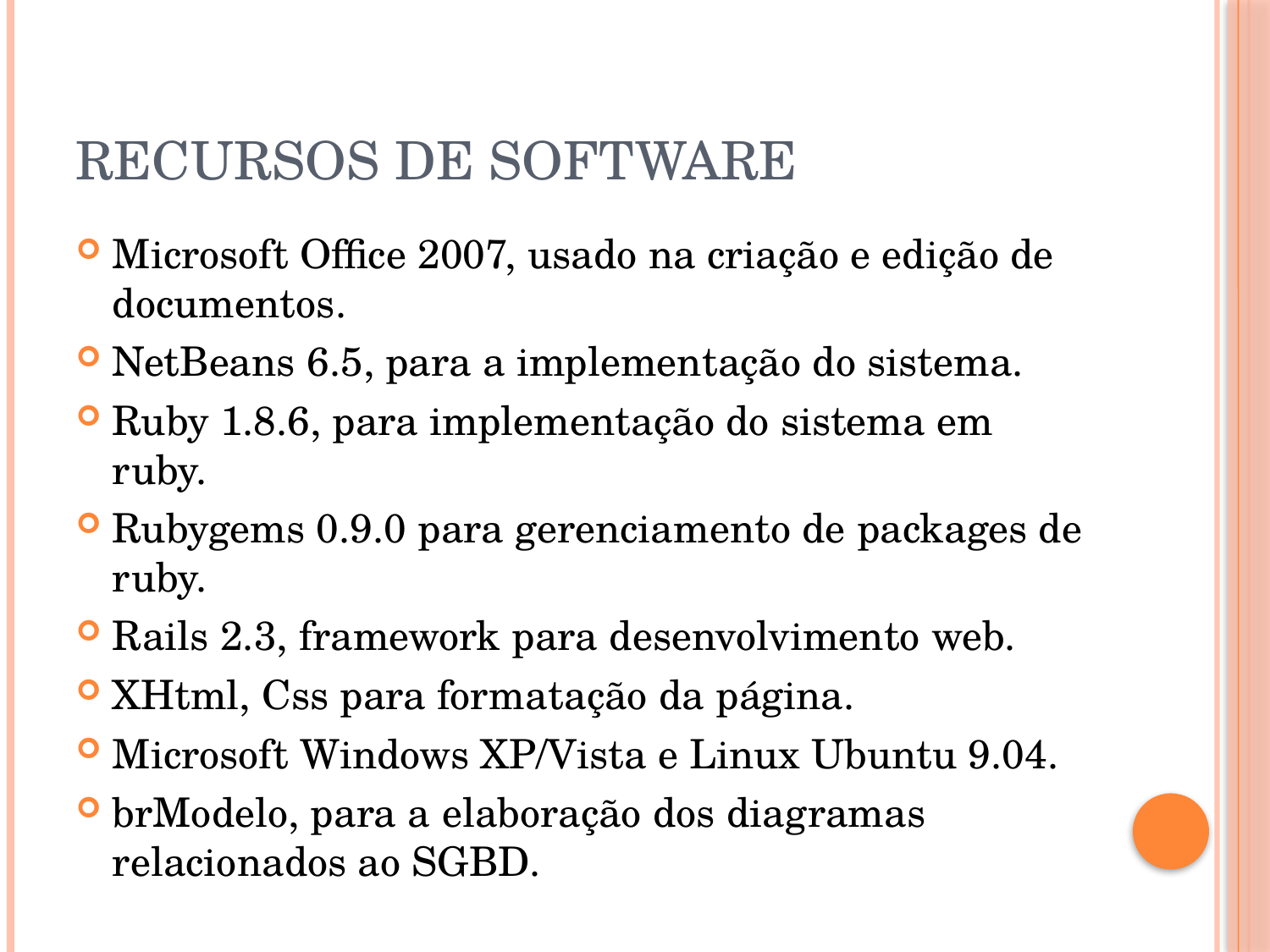

# Recursos de Software
Microsoft Office 2007, usado na criação e edição de documentos.
NetBeans 6.5, para a implementação do sistema.
Ruby 1.8.6, para implementação do sistema em ruby.
Rubygems 0.9.0 para gerenciamento de packages de ruby.
Rails 2.3, framework para desenvolvimento web.
XHtml, Css para formatação da página.
Microsoft Windows XP/Vista e Linux Ubuntu 9.04.
brModelo, para a elaboração dos diagramas relacionados ao SGBD.